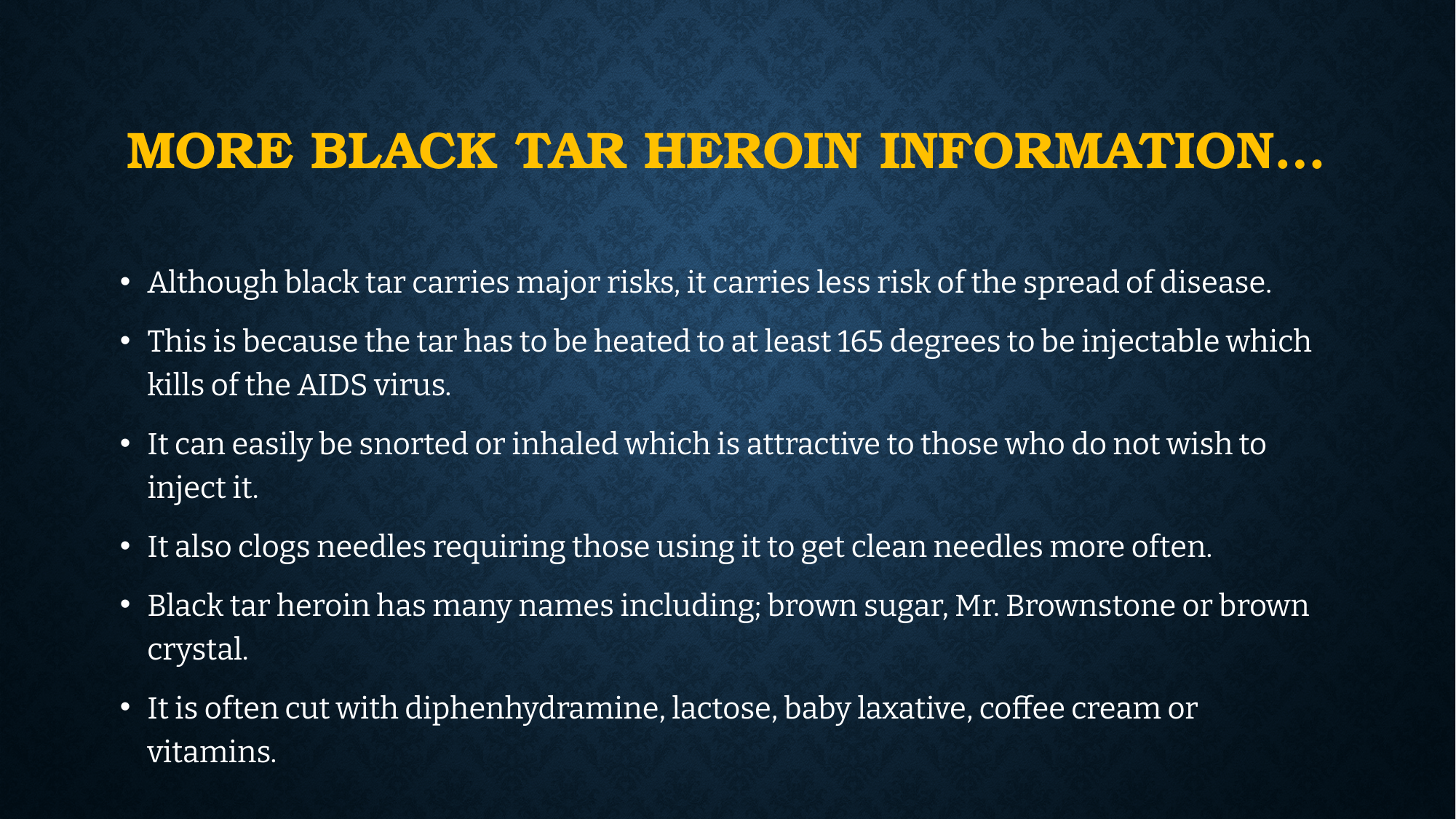

# More black tar Heroin information…
Although black tar carries major risks, it carries less risk of the spread of disease.
This is because the tar has to be heated to at least 165 degrees to be injectable which kills of the AIDS virus.
It can easily be snorted or inhaled which is attractive to those who do not wish to inject it.
It also clogs needles requiring those using it to get clean needles more often.
Black tar heroin has many names including; brown sugar, Mr. Brownstone or brown crystal.
It is often cut with diphenhydramine, lactose, baby laxative, coffee cream or vitamins.